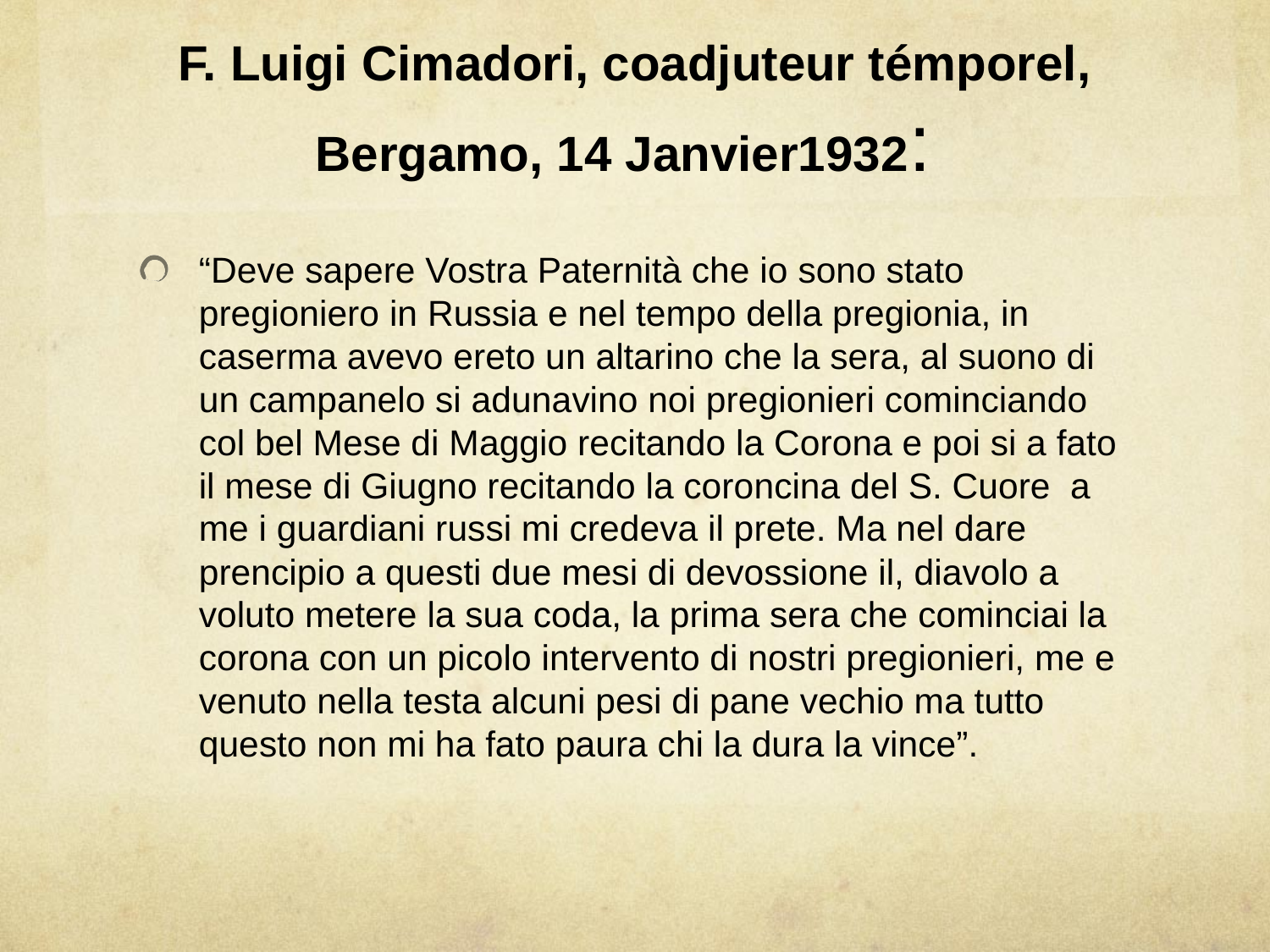

# F. Luigi Cimadori, coadjuteur témporel, Bergamo, 14 Janvier1932:
“Deve sapere Vostra Paternità che io sono stato pregioniero in Russia e nel tempo della pregionia, in caserma avevo ereto un altarino che la sera, al suono di un campanelo si adunavino noi pregionieri cominciando col bel Mese di Maggio recitando la Corona e poi si a fato il mese di Giugno recitando la coroncina del S. Cuore  a me i guardiani russi mi credeva il prete. Ma nel dare prencipio a questi due mesi di devossione il, diavolo a voluto metere la sua coda, la prima sera che cominciai la corona con un picolo intervento di nostri pregionieri, me e venuto nella testa alcuni pesi di pane vechio ma tutto questo non mi ha fato paura chi la dura la vince”.